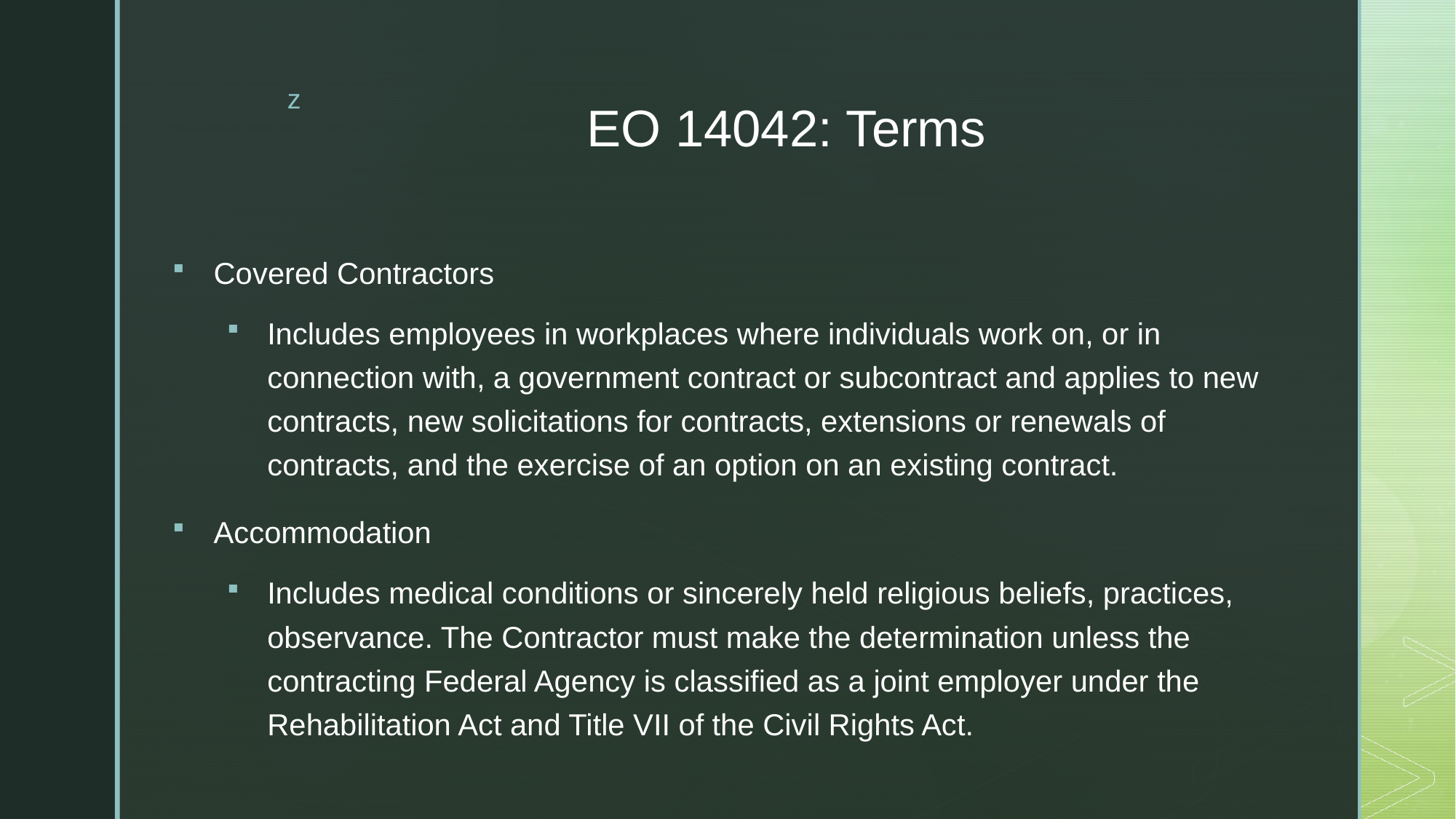

# EO 14042: Terms
Covered Contractors
Includes employees in workplaces where individuals work on, or in connection with, a government contract or subcontract and applies to new contracts, new solicitations for contracts, extensions or renewals of contracts, and the exercise of an option on an existing contract.
Accommodation
Includes medical conditions or sincerely held religious beliefs, practices, observance. The Contractor must make the determination unless the contracting Federal Agency is classified as a joint employer under the Rehabilitation Act and Title VII of the Civil Rights Act.